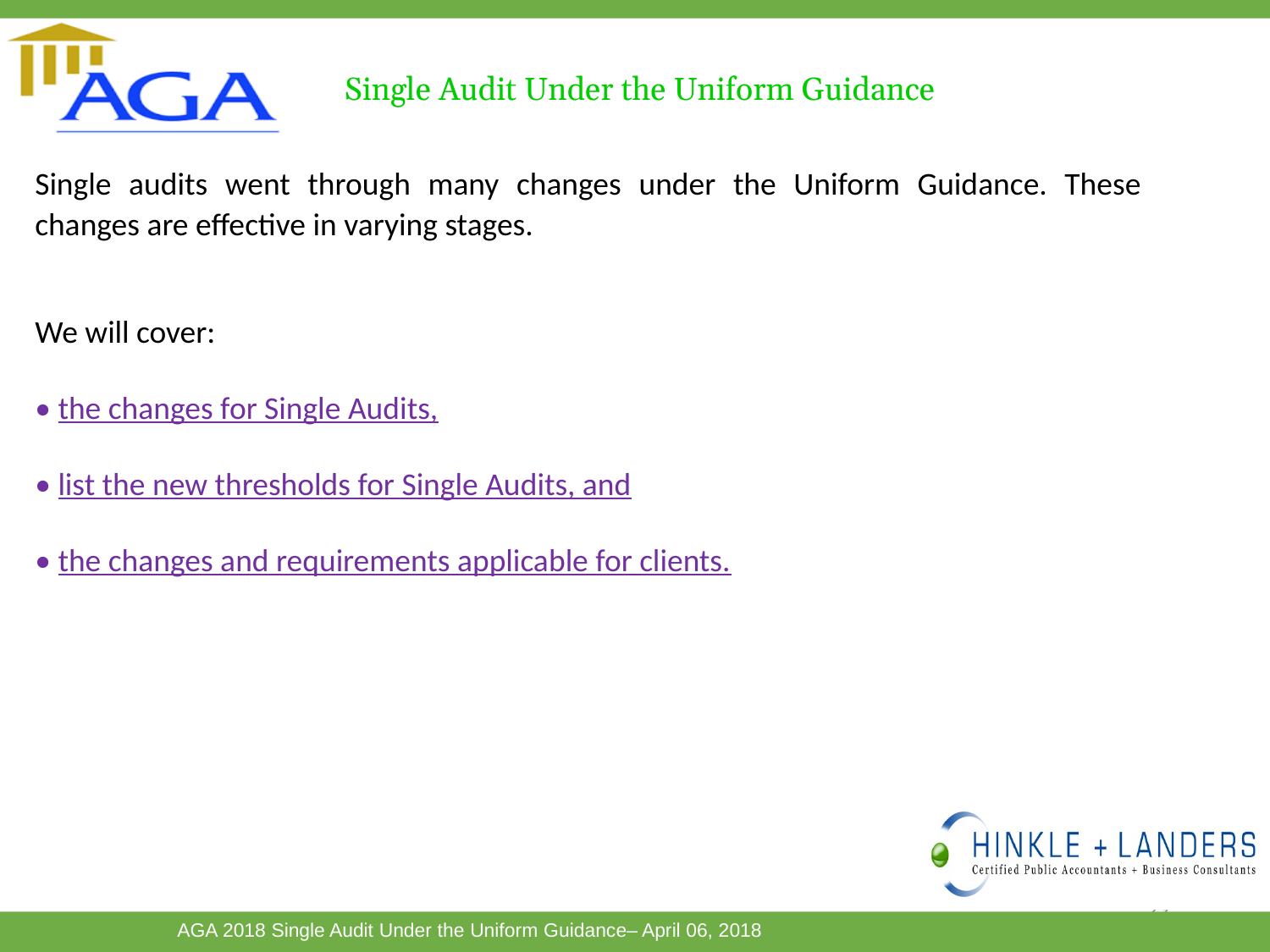

Single Audit Under the Uniform Guidance
Single audits went through many changes under the Uniform Guidance. These changes are effective in varying stages.

We will cover:

• the changes for Single Audits,

• list the new thresholds for Single Audits, and

• the changes and requirements applicable for clients.

29